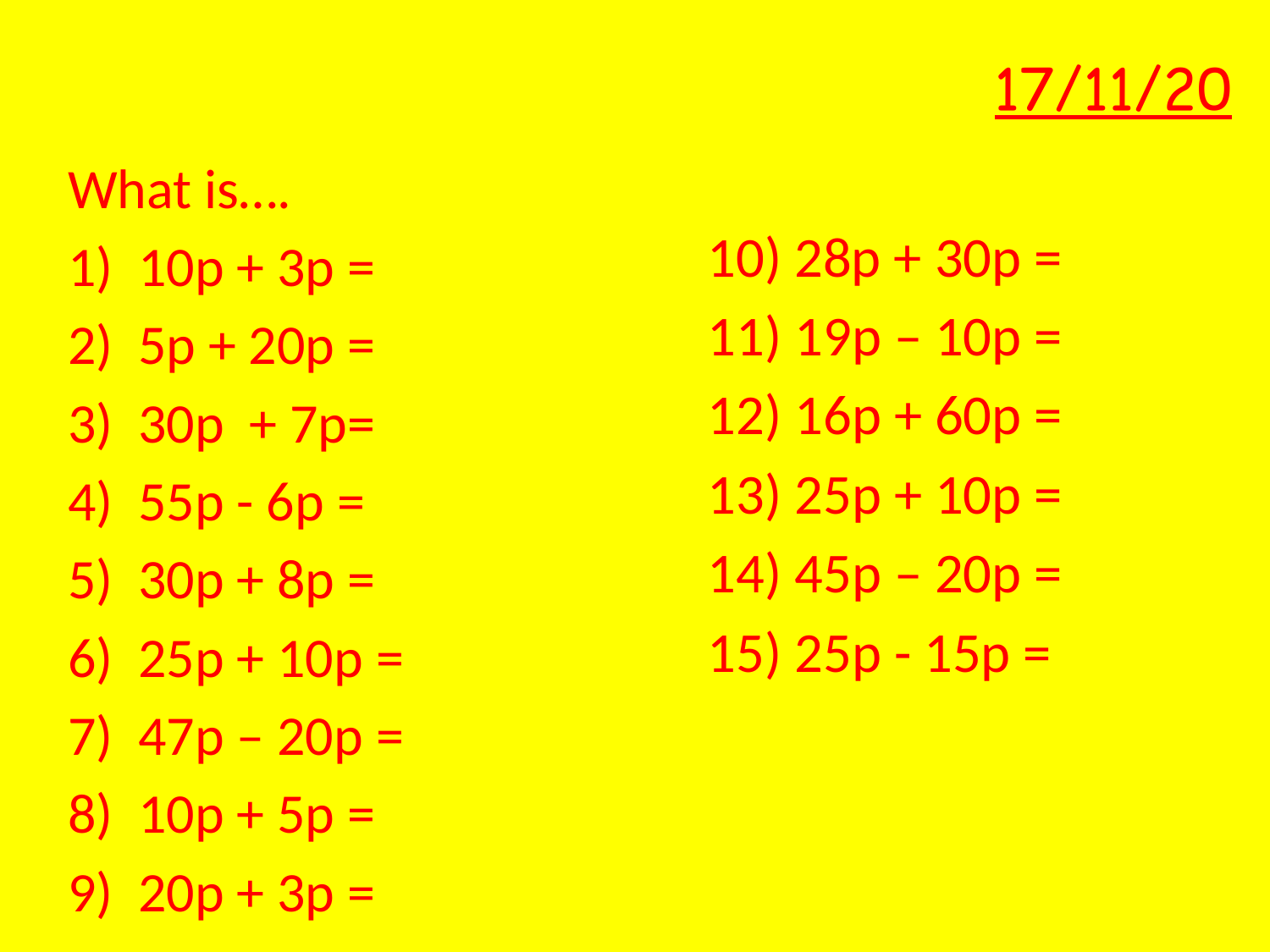

# 17/11/20
What is….
10p + 3p =
5p + 20p =
30p  + 7p=
55p - 6p =
30p + 8p =
25p + 10p =
47p – 20p =
10p + 5p =
20p + 3p =
10) 28p + 30p =
 19p – 10p =
 16p + 60p =
 25p + 10p =
 45p – 20p =
 25p - 15p =